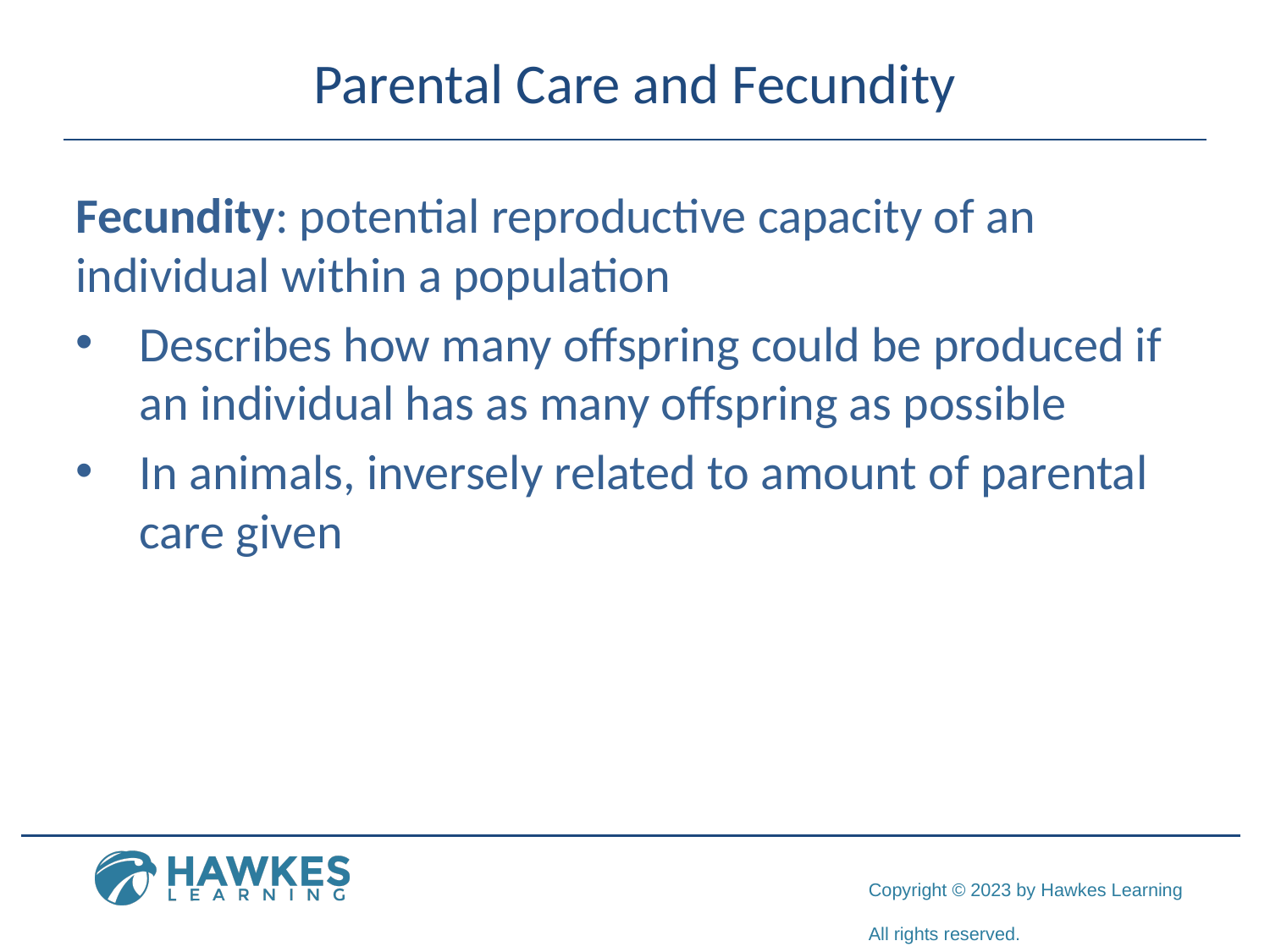

# Parental Care and Fecundity
Fecundity: potential reproductive capacity of an individual within a population
Describes how many offspring could be produced if an individual has as many offspring as possible
In animals, inversely related to amount of parental care given